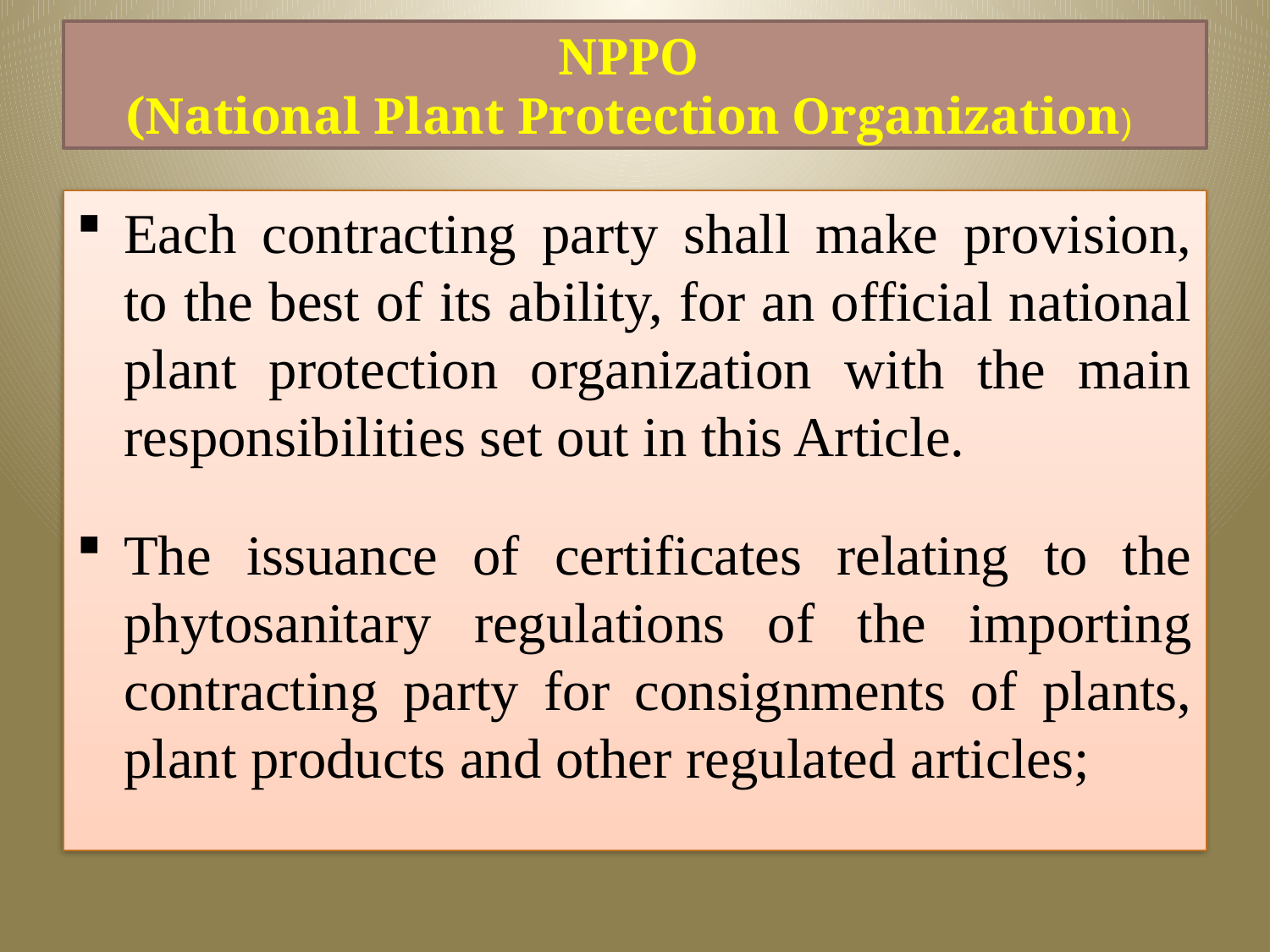

# NPPO (National Plant Protection Organization)
Each contracting party shall make provision, to the best of its ability, for an official national plant protection organization with the main responsibilities set out in this Article.

The issuance of certificates relating to the phytosanitary regulations of the importing contracting party for consignments of plants, plant products and other regulated articles;